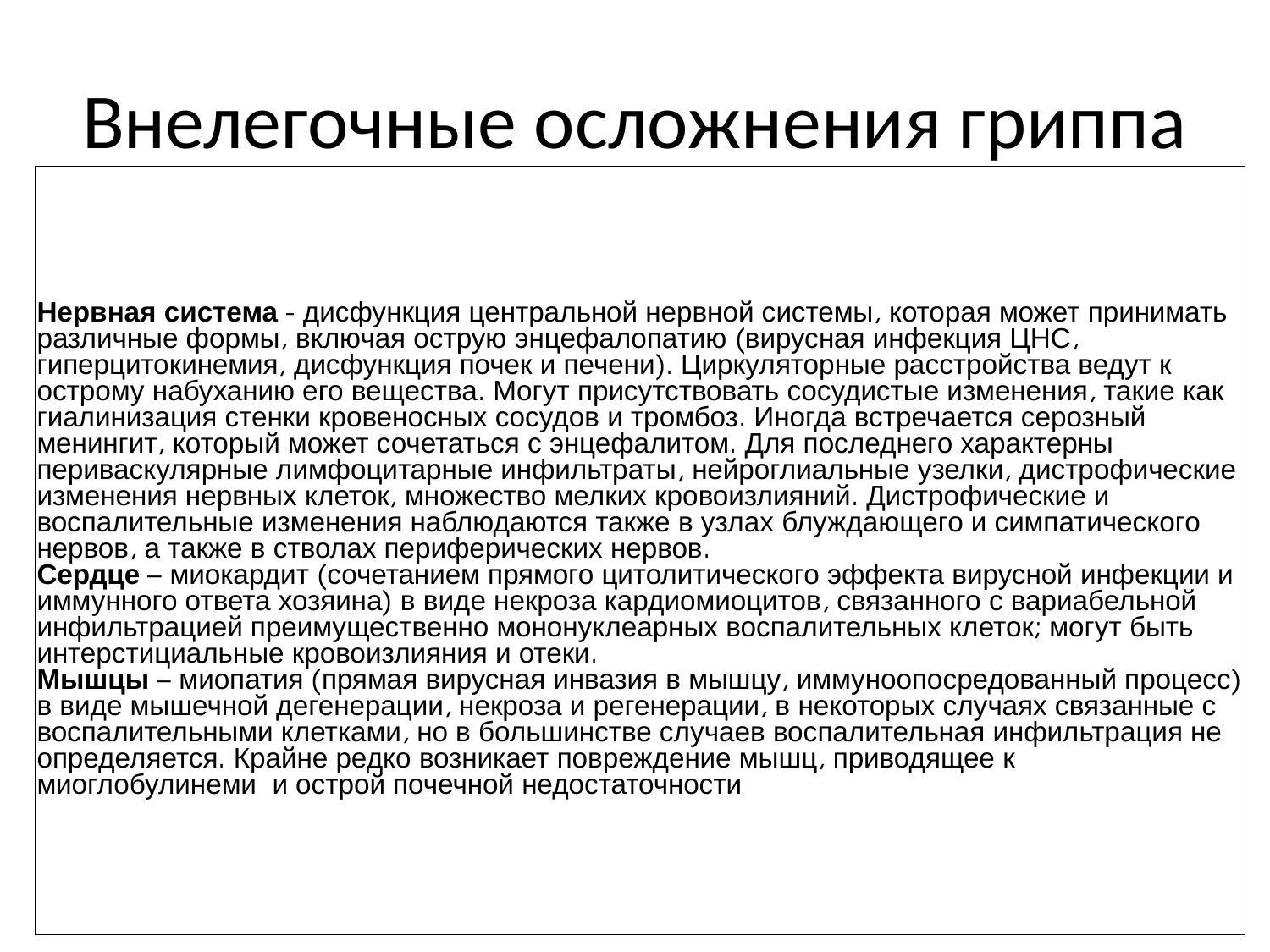

# Внелегочные осложнения гриппа
| Нервная система - дисфункция центральной нервной системы, которая может принимать различные формы, включая острую энцефалопатию (вирусная инфекция ЦНС, гиперцитокинемия, дисфункция почек и печени). Циркуляторные расстройства ведут к острому набуханию его вещества. Могут присутствовать сосудистые изменения, такие как гиалинизация стенки кровеносных сосудов и тромбоз. Иногда встречается серозный менингит, который может сочетаться с энцефалитом. Для последнего характерны периваскулярные лимфоцитарные инфильтраты, нейроглиальные узелки, дистрофические изменения нервных клеток, множество мелких кровоизлияний. Дистрофические и воспалительные изменения наблюдаются также в узлах блуждающего и симпатического нервов, а также в стволах периферических нервов. Сердце – миокардит (сочетанием прямого цитолитического эффекта вирусной инфекции и иммунного ответа хозяина) в виде некроза кардиомиоцитов, связанного с вариабельной инфильтрацией преимущественно мононуклеарных воспалительных клеток; могут быть интерстициальные кровоизлияния и отеки. Мышцы – миопатия (прямая вирусная инвазия в мышцу, иммуноопосредованный процесс) в виде мышечной дегенерации, некроза и регенерации, в некоторых случаях связанные с воспалительными клетками, но в большинстве случаев воспалительная инфильтрация не определяется. Крайне редко возникает повреждение мышц, приводящее к миоглобулинеми и острой почечной недостаточности |
| --- |